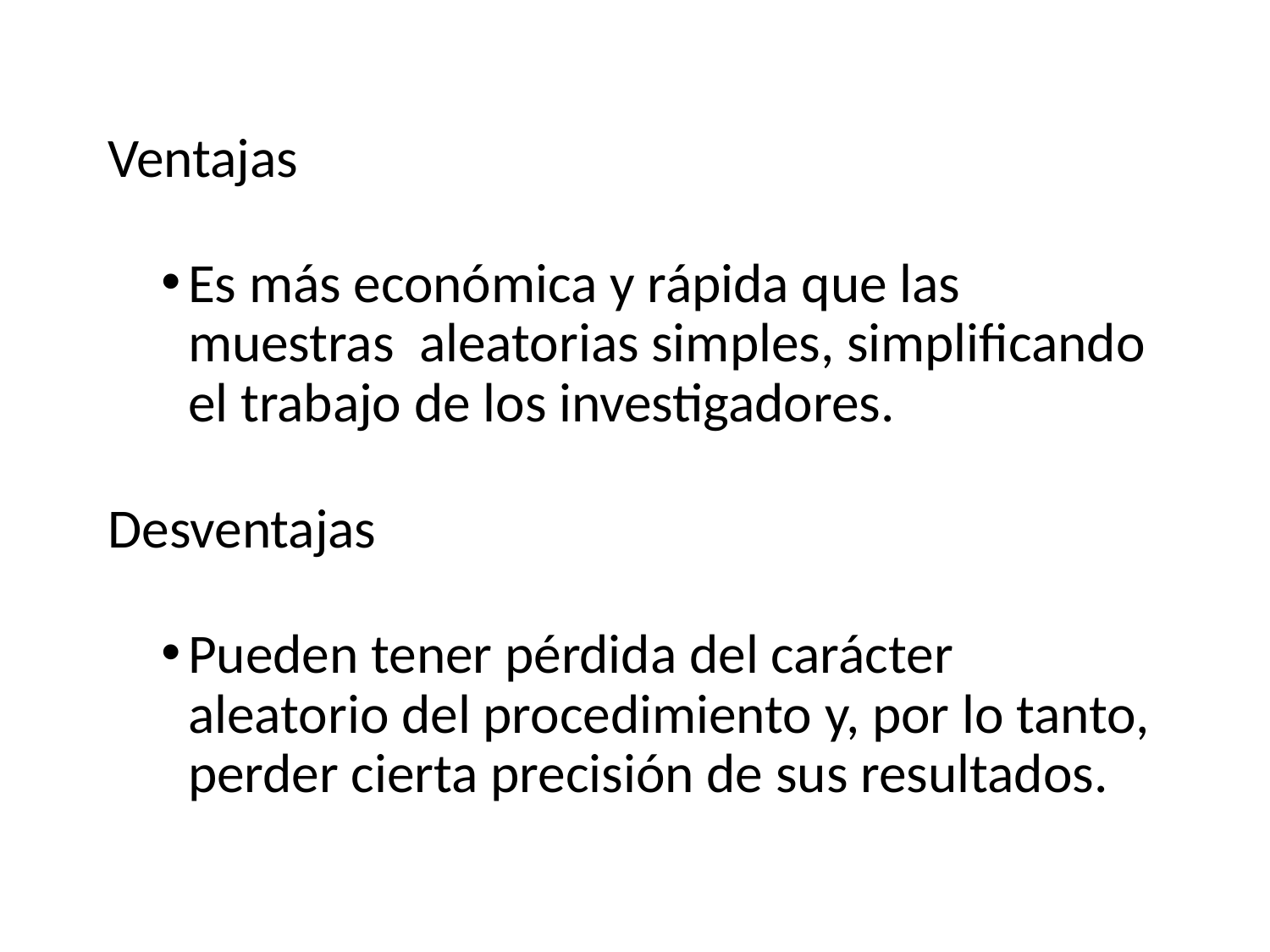

Ventajas

Es más económica y rápida que las muestras  aleatorias simples, simplificando el trabajo de los investigadores.

Desventajas

Pueden tener pérdida del carácter aleatorio del procedimiento y, por lo tanto, perder cierta precisión de sus resultados.